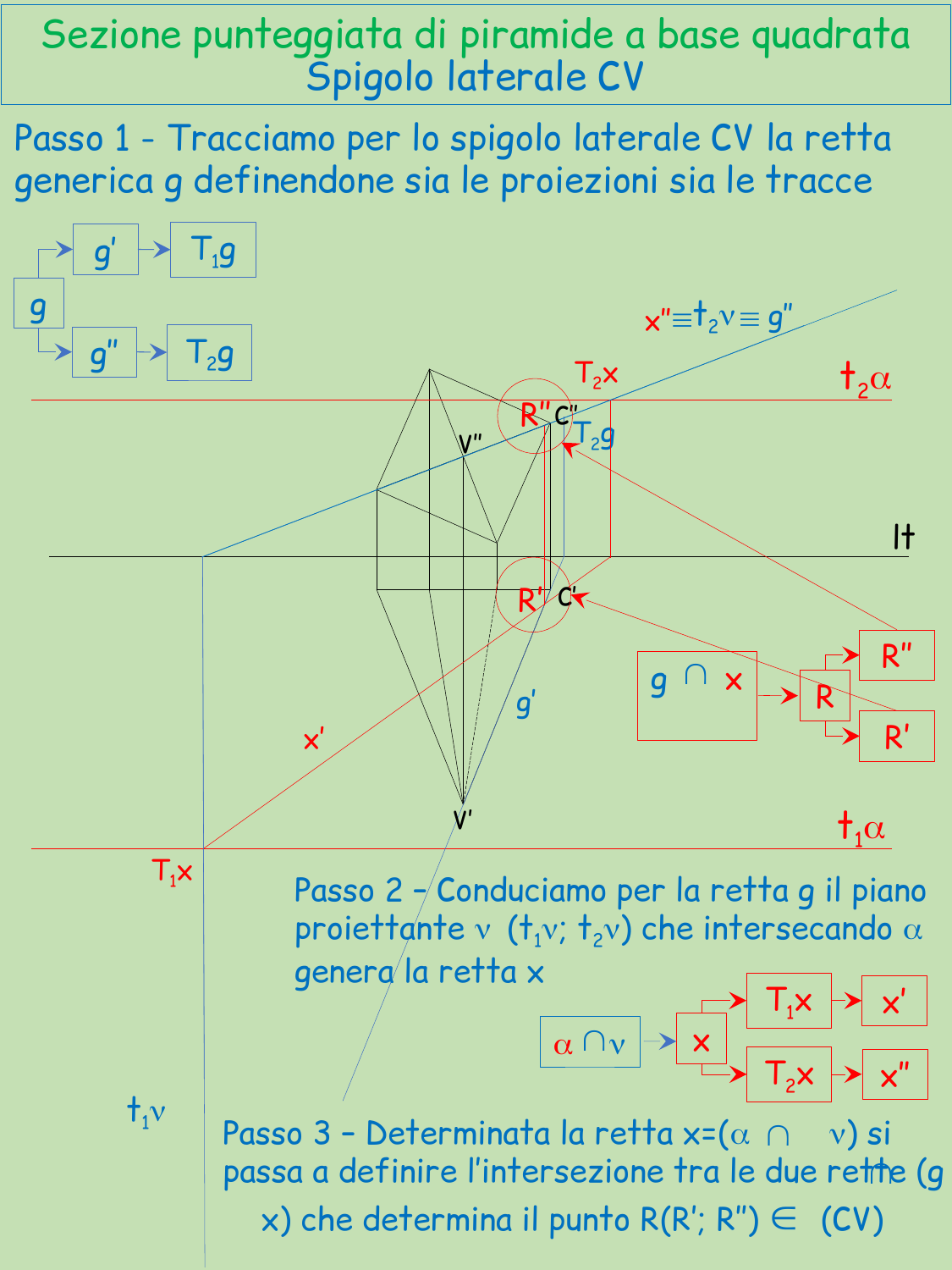

Sezione punteggiata di piramide a base quadrata
Spigolo laterale CV
Passo 1 - Tracciamo per lo spigolo laterale CV la retta generica g definendone sia le proiezioni sia le tracce
g’
T1g
g
t2ν
g’’
x’’
≡
≡
g’’
T2g
t2α
T2x

R’’
C’’
T2g
V’’
lt

R’
C’
R’’
∩
g      x
R
g’
R’
x’
t1α
V’
T1x
Passo 2 – Conduciamo per la retta g il piano proiettante ν (t1ν; t2ν) che intersecando α genera la retta x
T1x
x’
∩
α     ν
x
T2x
x’’
t1ν
 ∩
Passo 3 – Determinata la retta x=(α     ν) si passa a definire l’intersezione tra le due rette (g     x) che determina il punto R(R’; R’’) ∈ (CV)
 ∩